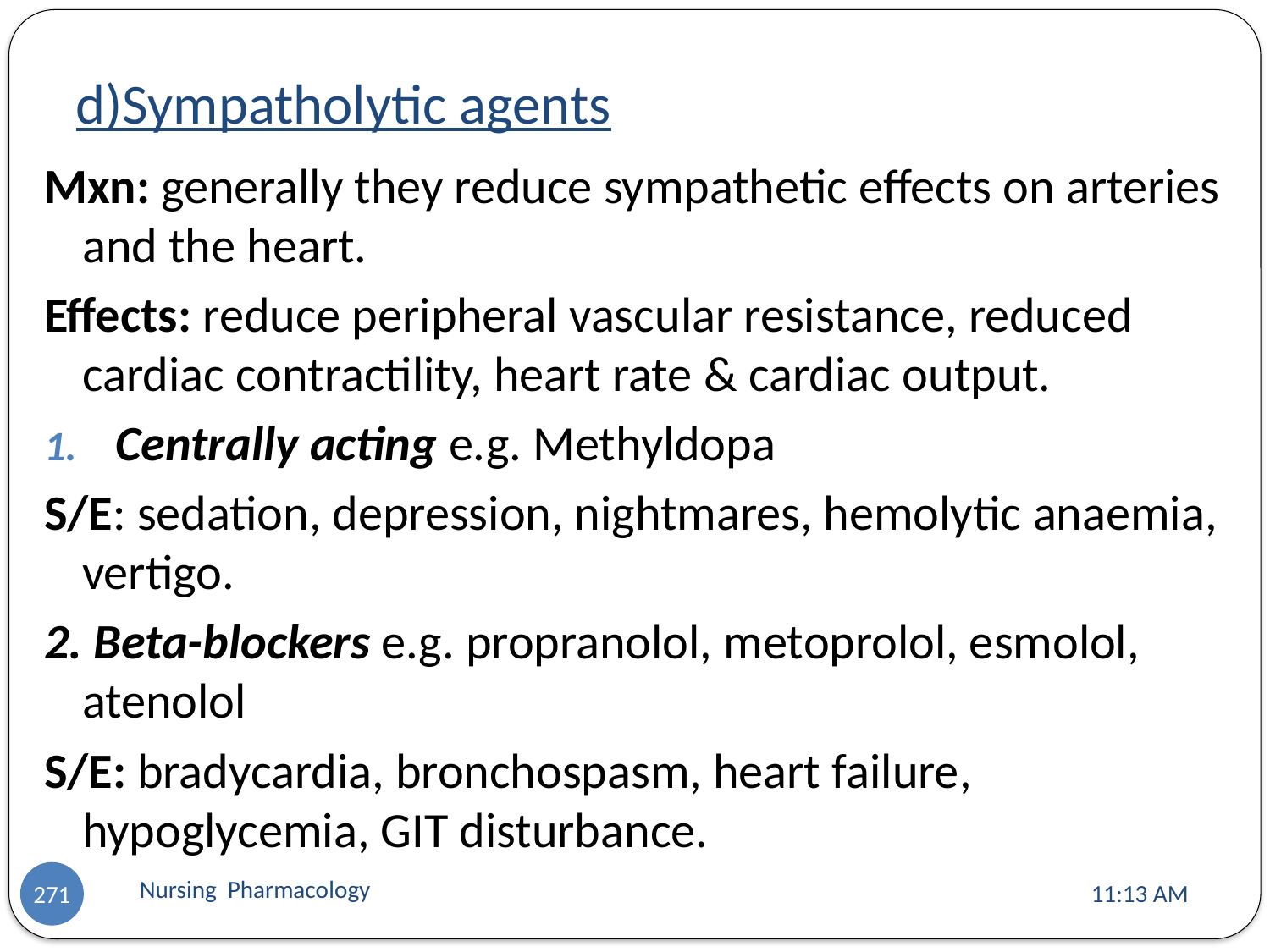

# d)Sympatholytic agents
Mxn: generally they reduce sympathetic effects on arteries and the heart.
Effects: reduce peripheral vascular resistance, reduced cardiac contractility, heart rate & cardiac output.
Centrally acting e.g. Methyldopa
S/E: sedation, depression, nightmares, hemolytic anaemia, vertigo.
2. Beta-blockers e.g. propranolol, metoprolol, esmolol, atenolol
S/E: bradycardia, bronchospasm, heart failure, hypoglycemia, GIT disturbance.
Nursing  Pharmacology
11:13 AM
271